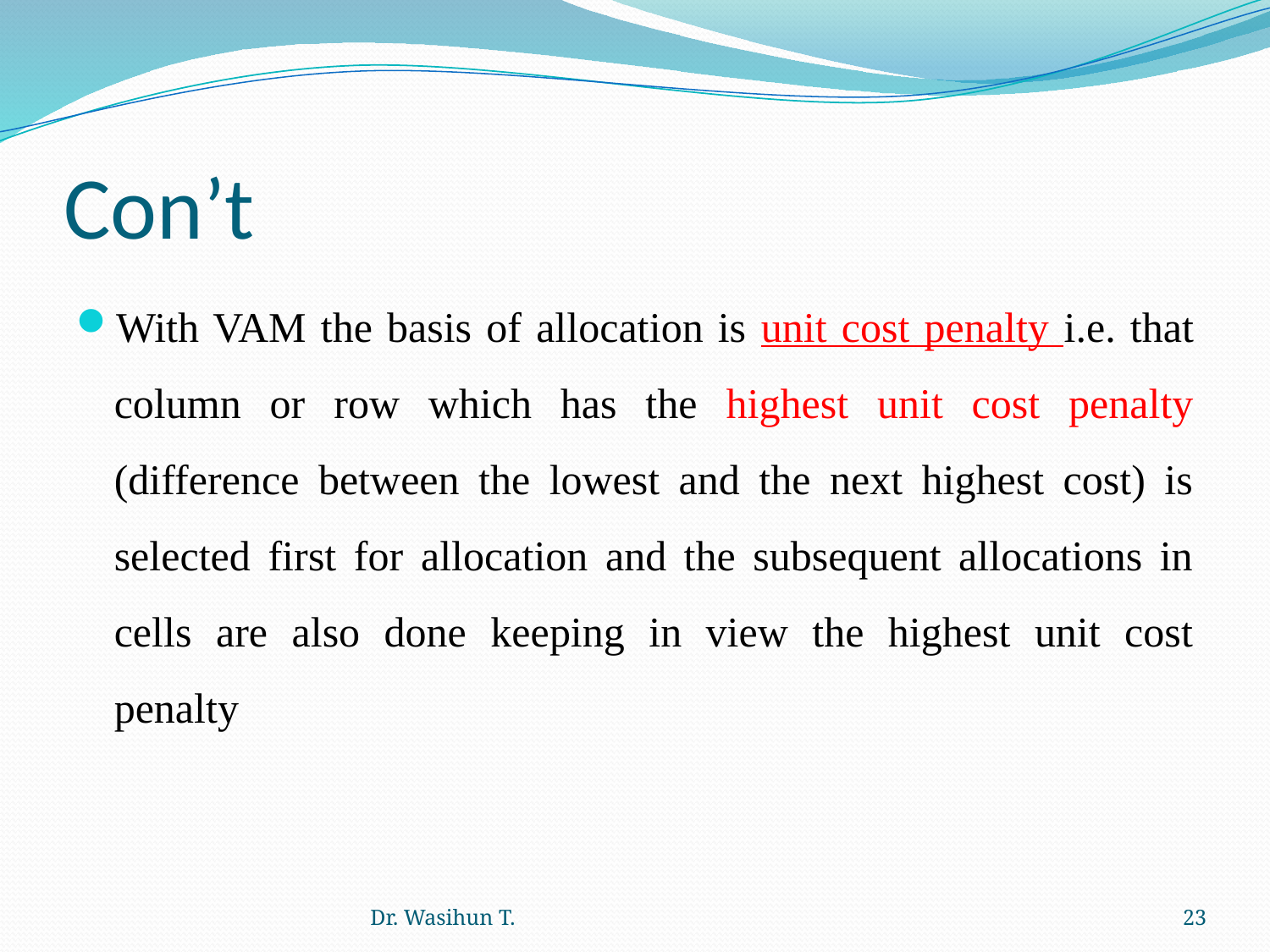

# Con’t
With VAM the basis of allocation is unit cost penalty i.e. that column or row which has the highest unit cost penalty (difference between the lowest and the next highest cost) is selected first for allocation and the subsequent allocations in cells are also done keeping in view the highest unit cost penalty

Dr. Wasihun T.
23